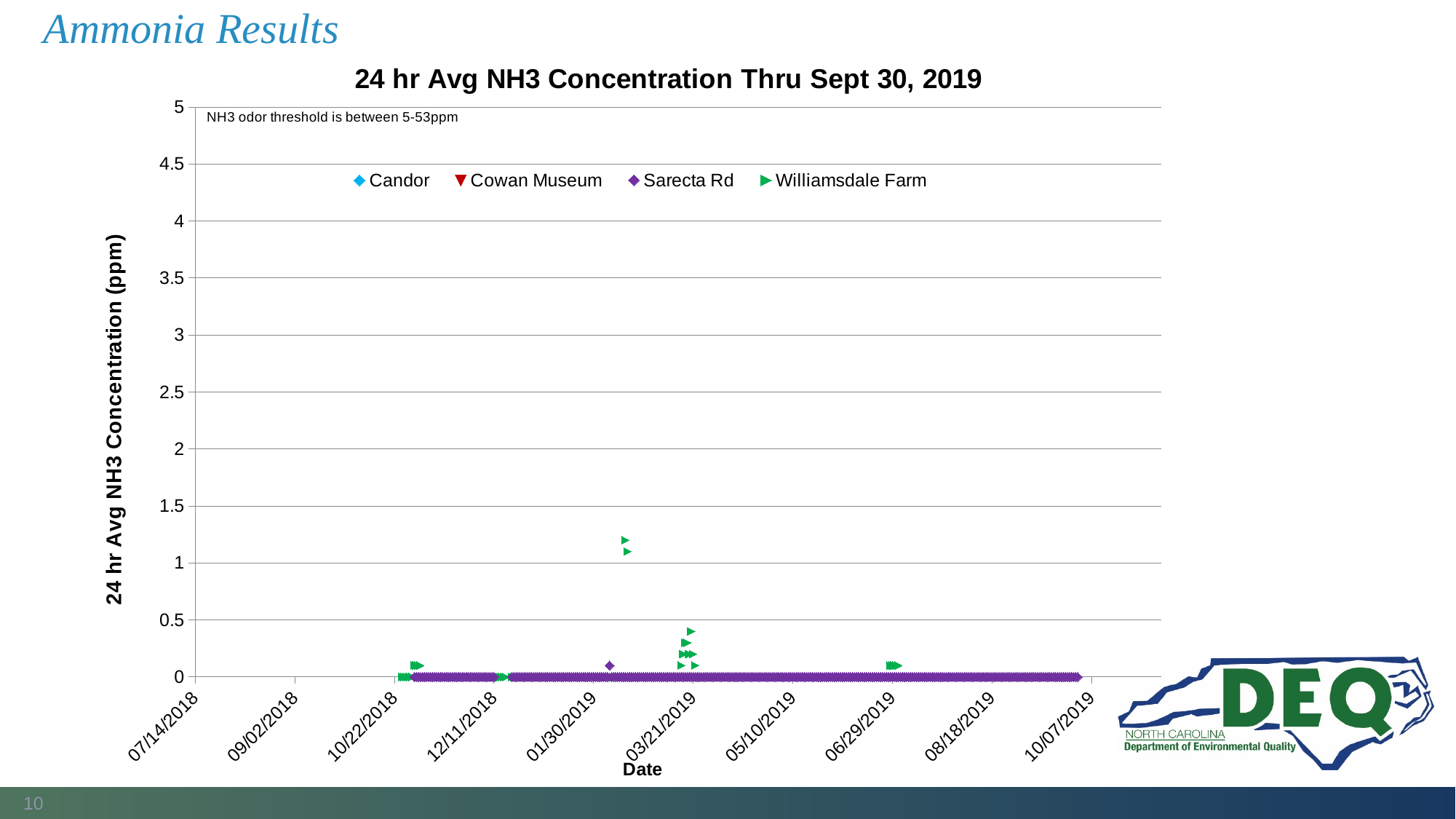

# Ammonia Results

### Chart: 24 hr Avg NH3 Concentration Thru Sept 30, 2019

| Category |  |  |  |  |
|---|---|---|---|---|
10